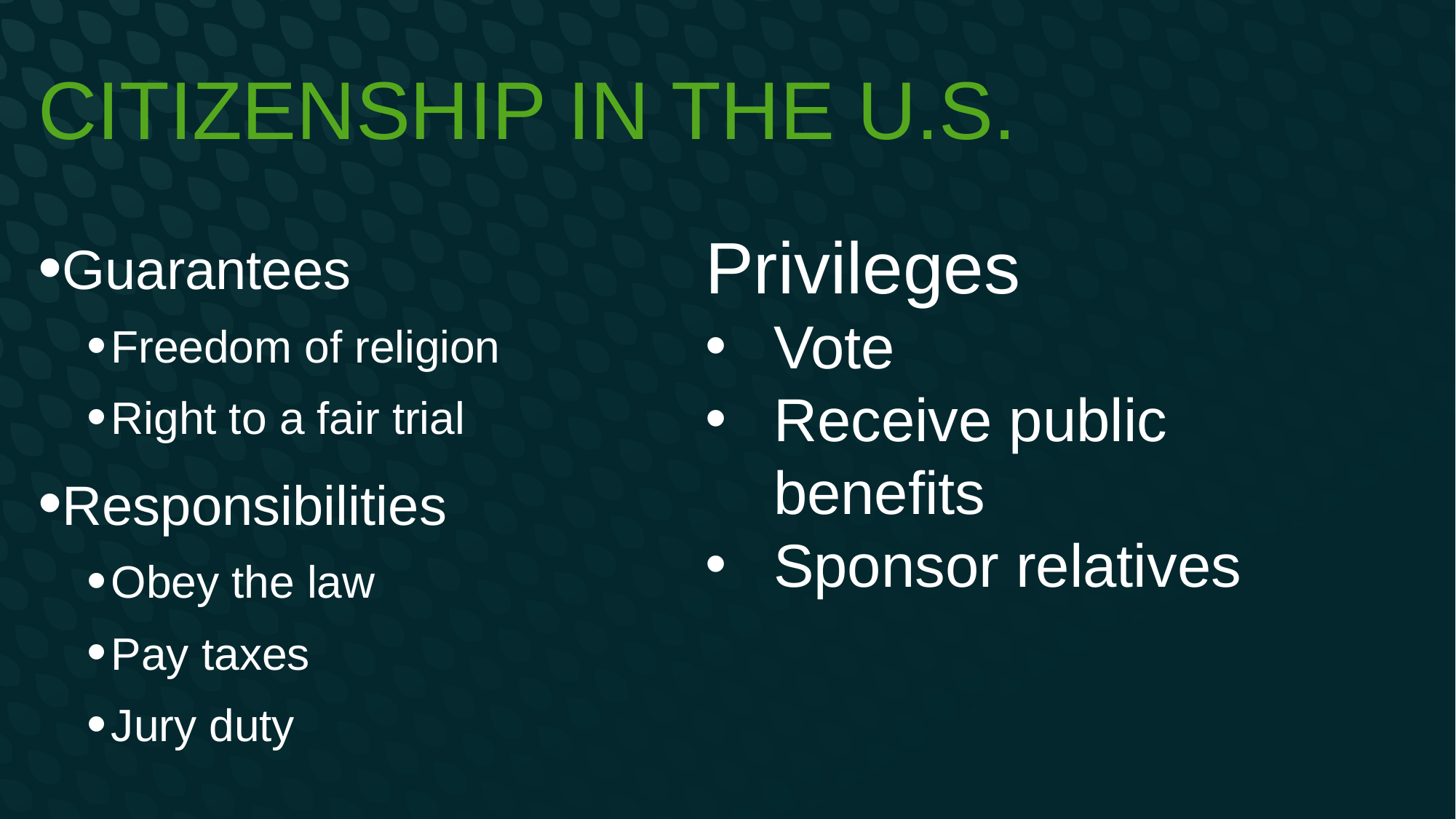

# Citizenship In the U.S.
Guarantees
Freedom of religion
Right to a fair trial
Responsibilities
Obey the law
Pay taxes
Jury duty
Privileges
Vote
Receive public benefits
Sponsor relatives